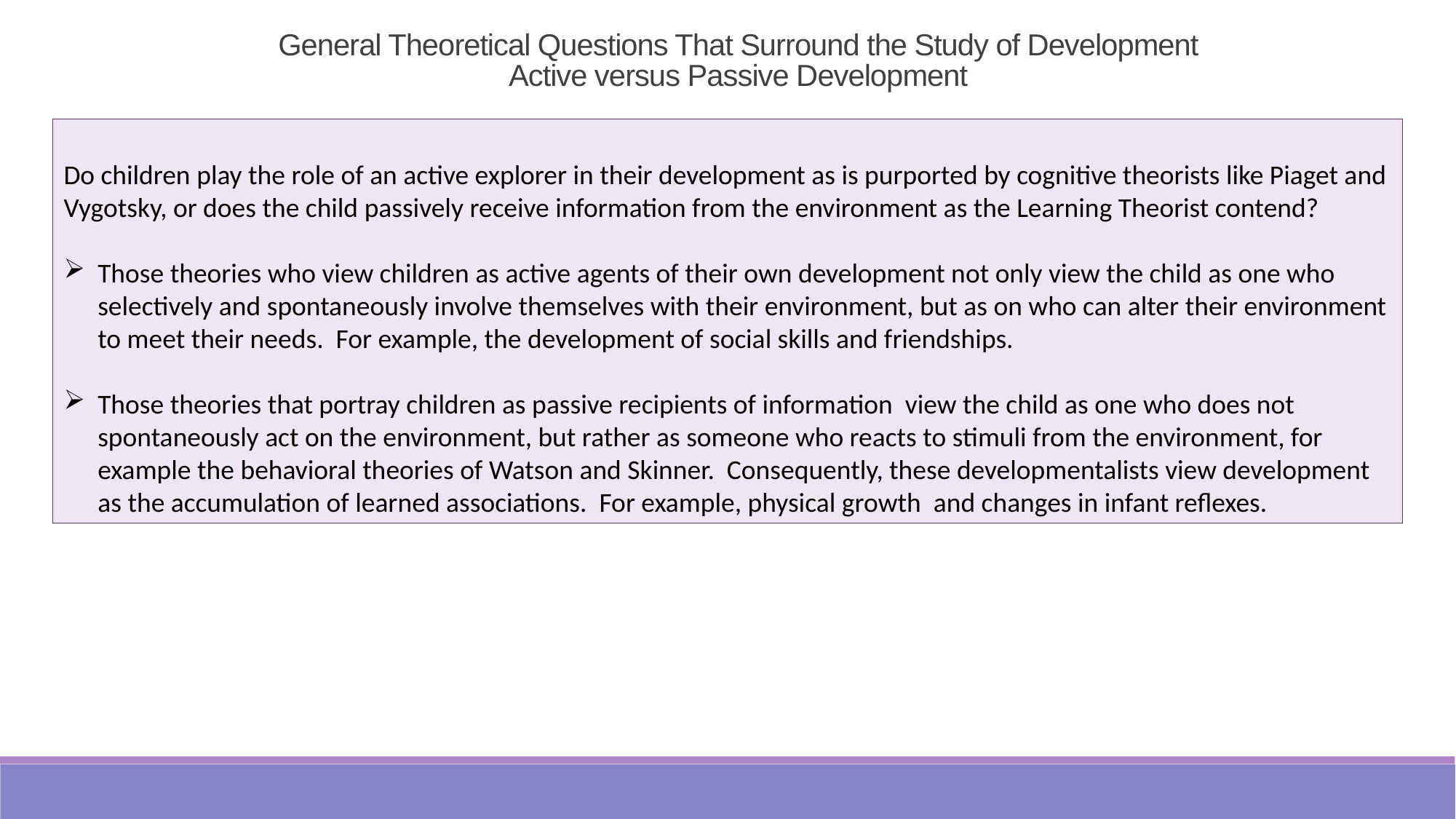

General Theoretical Questions That Surround the Study of Development
Active versus Passive Development

Do children play the role of an active explorer in their development as is purported by cognitive theorists like Piaget and Vygotsky, or does the child passively receive information from the environment as the Learning Theorist contend?

Those theories who view children as active agents of their own development not only view the child as one who selectively and spontaneously involve themselves with their environment, but as on who can alter their environment to meet their needs.  For example, the development of social skills and friendships.

Those theories that portray children as passive recipients of information  view the child as one who does not spontaneously act on the environment, but rather as someone who reacts to stimuli from the environment, for example the behavioral theories of Watson and Skinner.  Consequently, these developmentalists view development as the accumulation of learned associations.  For example, physical growth  and changes in infant reflexes.